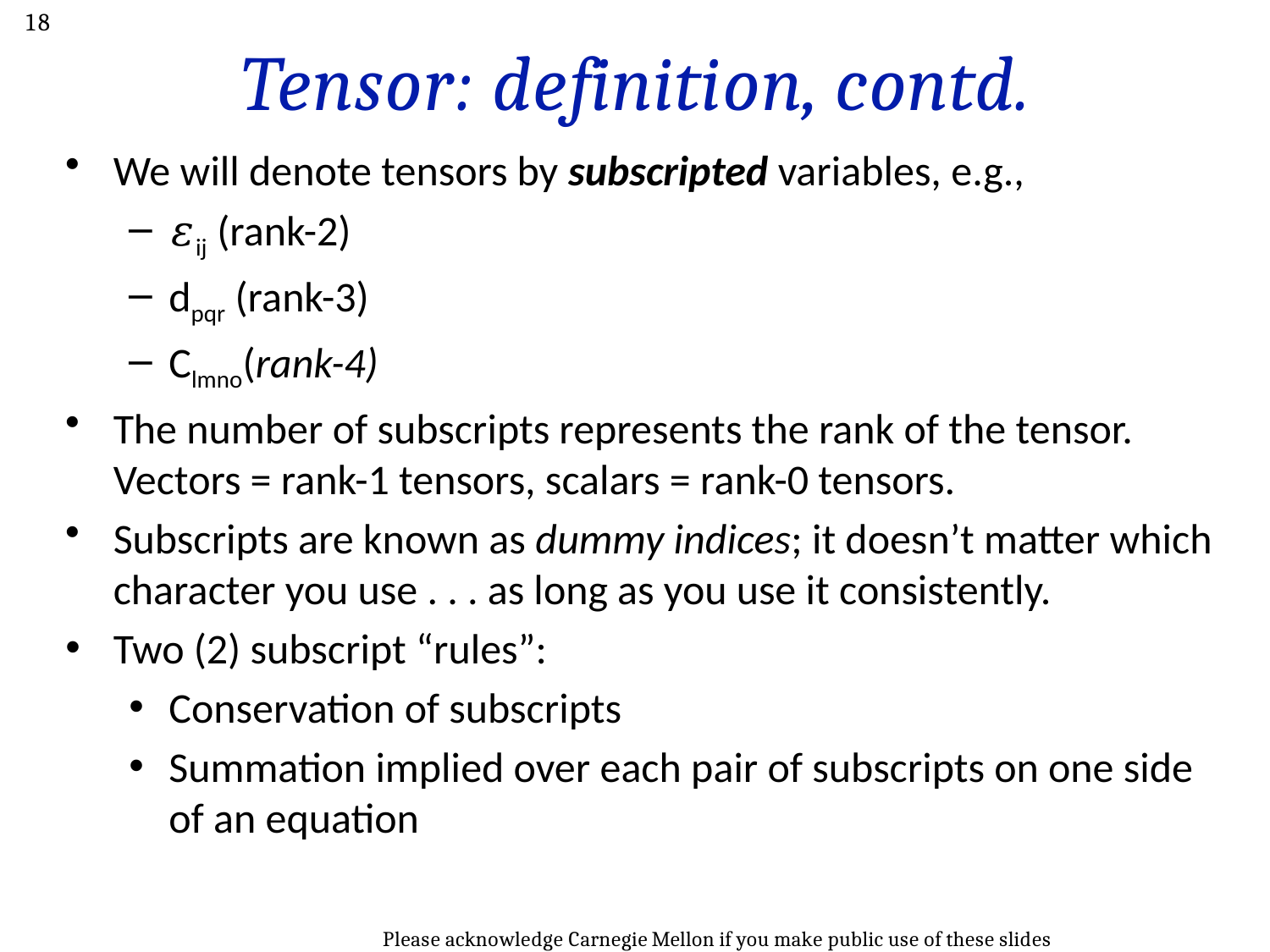

18
# Tensor: definition, contd.
We will denote tensors by subscripted variables, e.g.,
𝜀ij (rank-2)
dpqr (rank-3)
Clmno(rank-4)
The number of subscripts represents the rank of the tensor. Vectors = rank-1 tensors, scalars = rank-0 tensors.
Subscripts are known as dummy indices; it doesn’t matter which character you use . . . as long as you use it consistently.
Two (2) subscript “rules”:
Conservation of subscripts
Summation implied over each pair of subscripts on one side of an equation

Please acknowledge Carnegie Mellon if you make public use of these slides